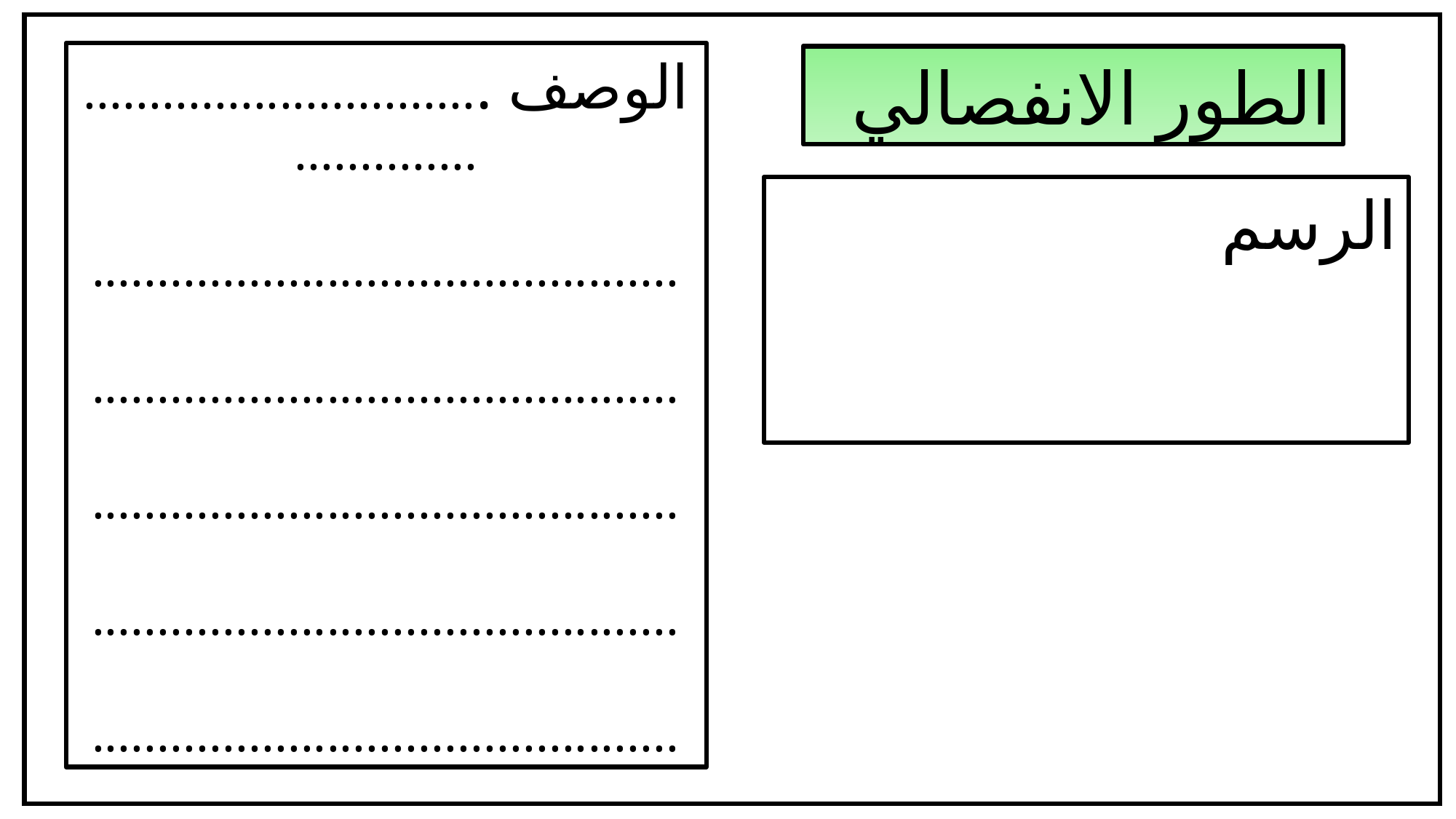

الوصف .............................................

.............................................

.............................................

.............................................

.............................................

.............................................
الطور الانفصالي
الرسم